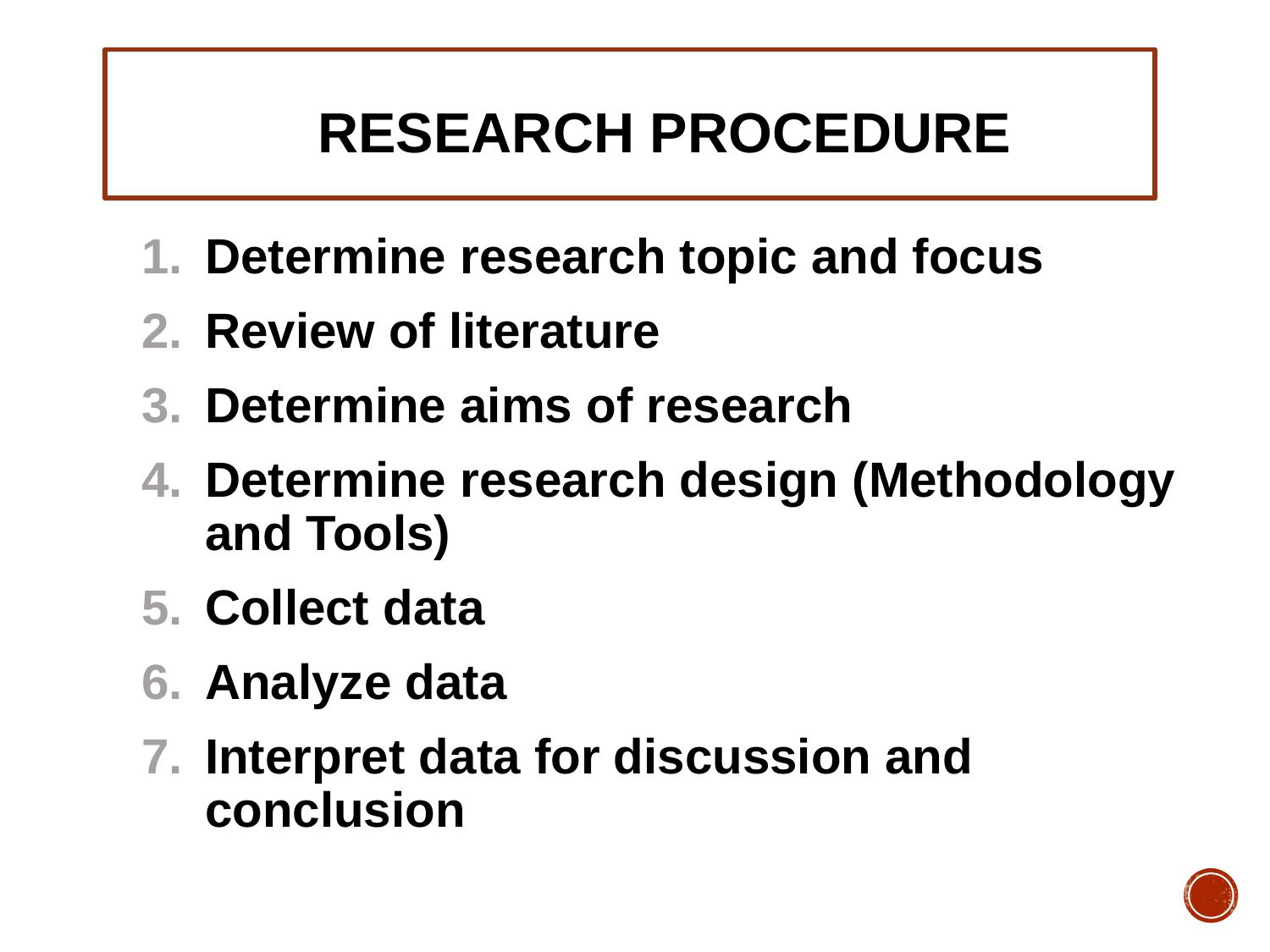

RESEARCH PROCEDURE

Determine research topic and focus
Review of literature
Determine aims of research
Determine research design (Methodology and Tools)
Collect data
Analyze data
Interpret data for discussion and conclusion